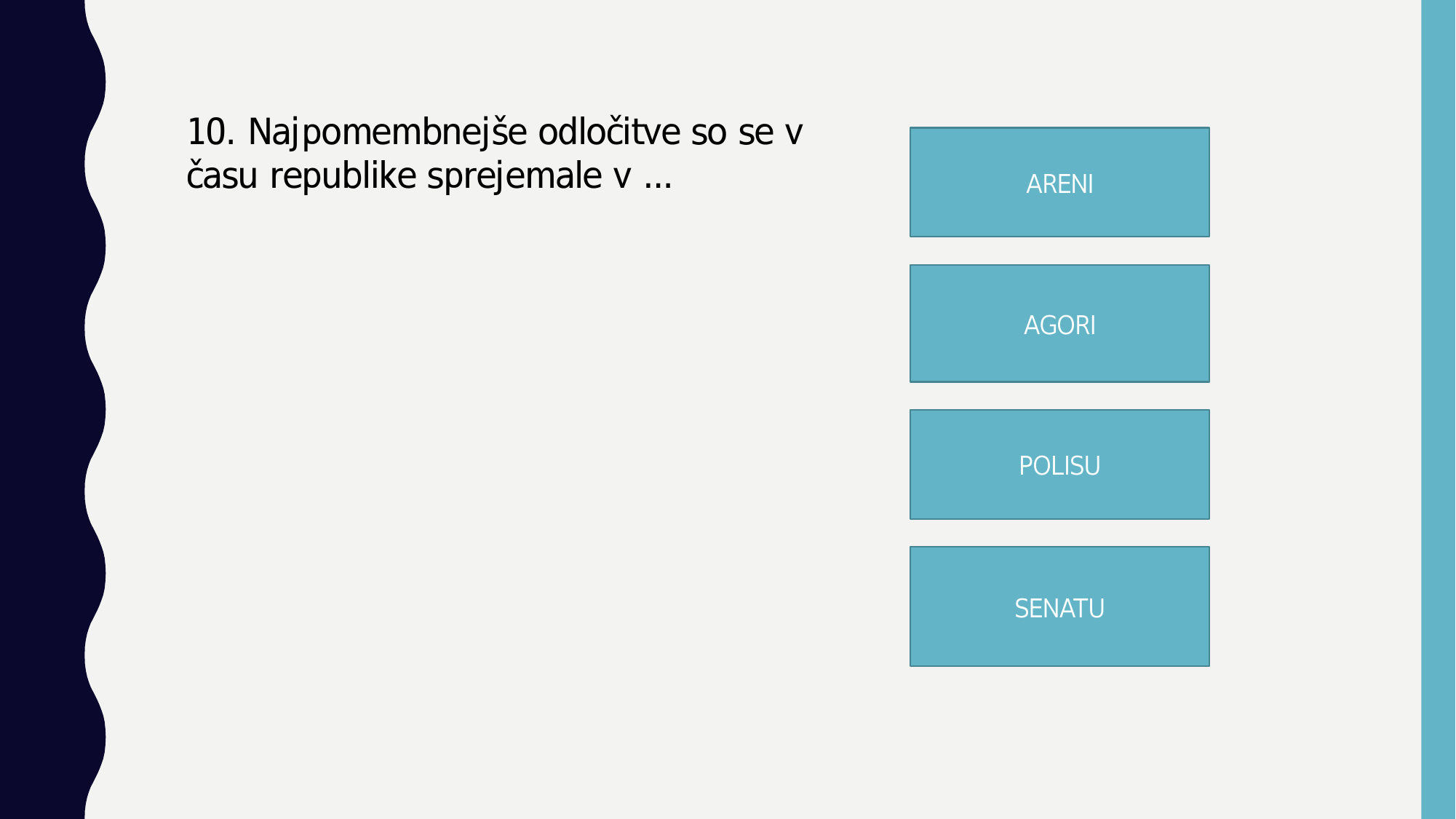

10. Najpomembnejše odločitve so se v času republike sprejemale v …
ARENI
AGORI
POLISU
SENATU